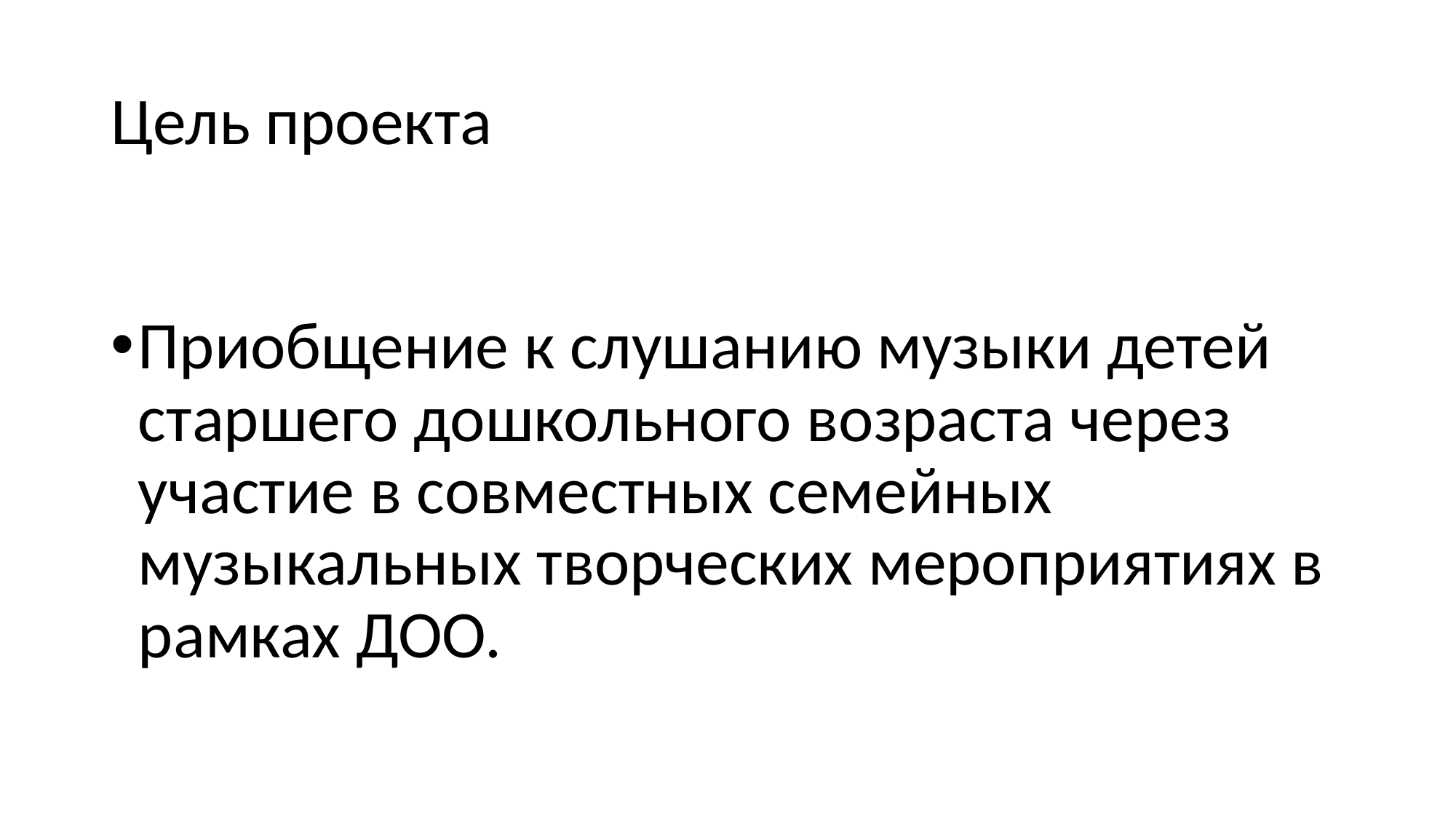

# Цель проекта

Приобщение к слушанию музыки детей старшего дошкольного возраста через участие в совместных семейных музыкальных творческих мероприятиях в рамках ДОО.